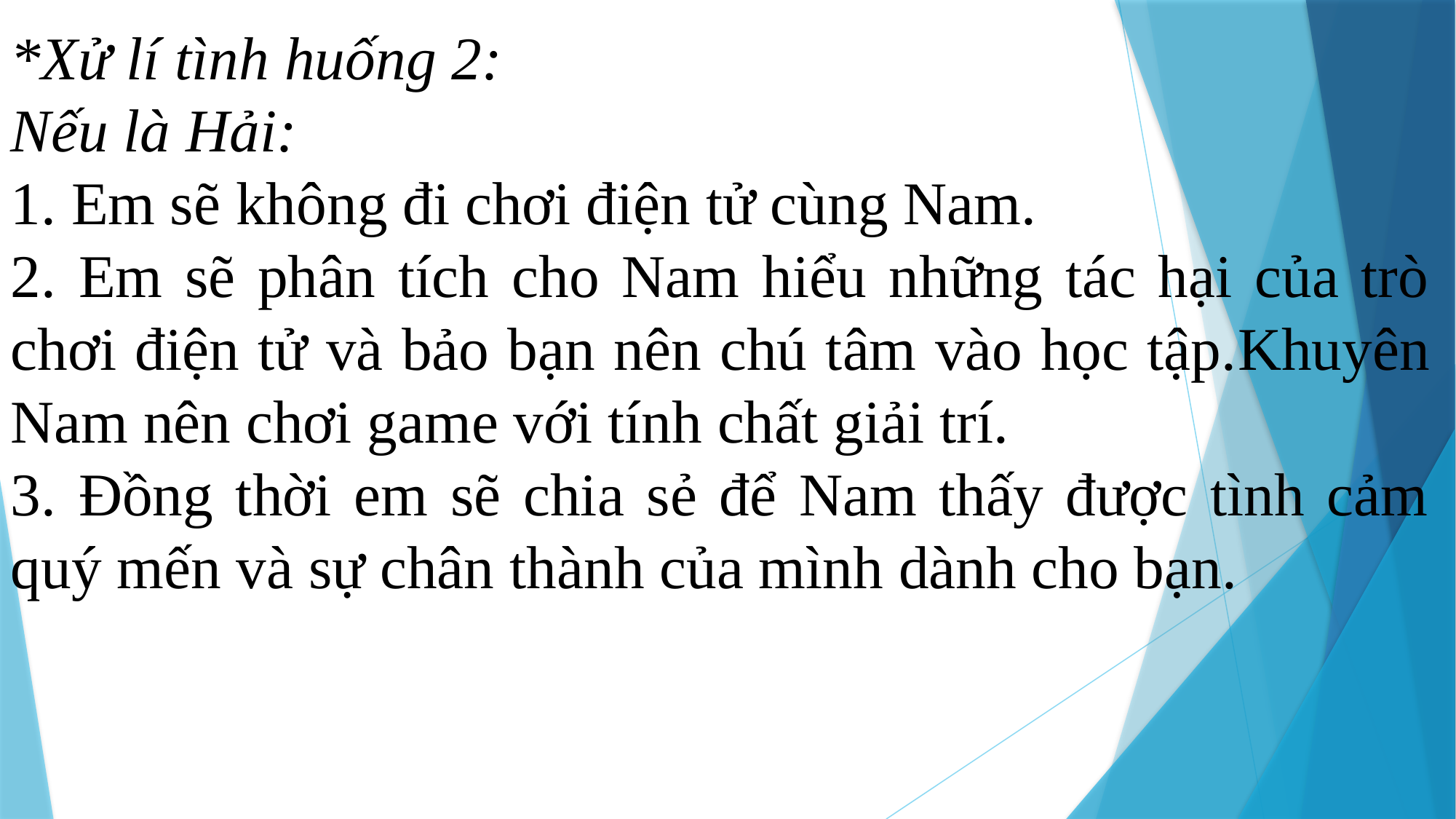

*Xử lí tình huống 2:
Nếu là Hải:
1. Em sẽ không đi chơi điện tử cùng Nam.
2. Em sẽ phân tích cho Nam hiểu những tác hại của trò chơi điện tử và bảo bạn nên chú tâm vào học tập.Khuyên Nam nên chơi game với tính chất giải trí.
3. Đồng thời em sẽ chia sẻ để Nam thấy được tình cảm quý mến và sự chân thành của mình dành cho bạn.